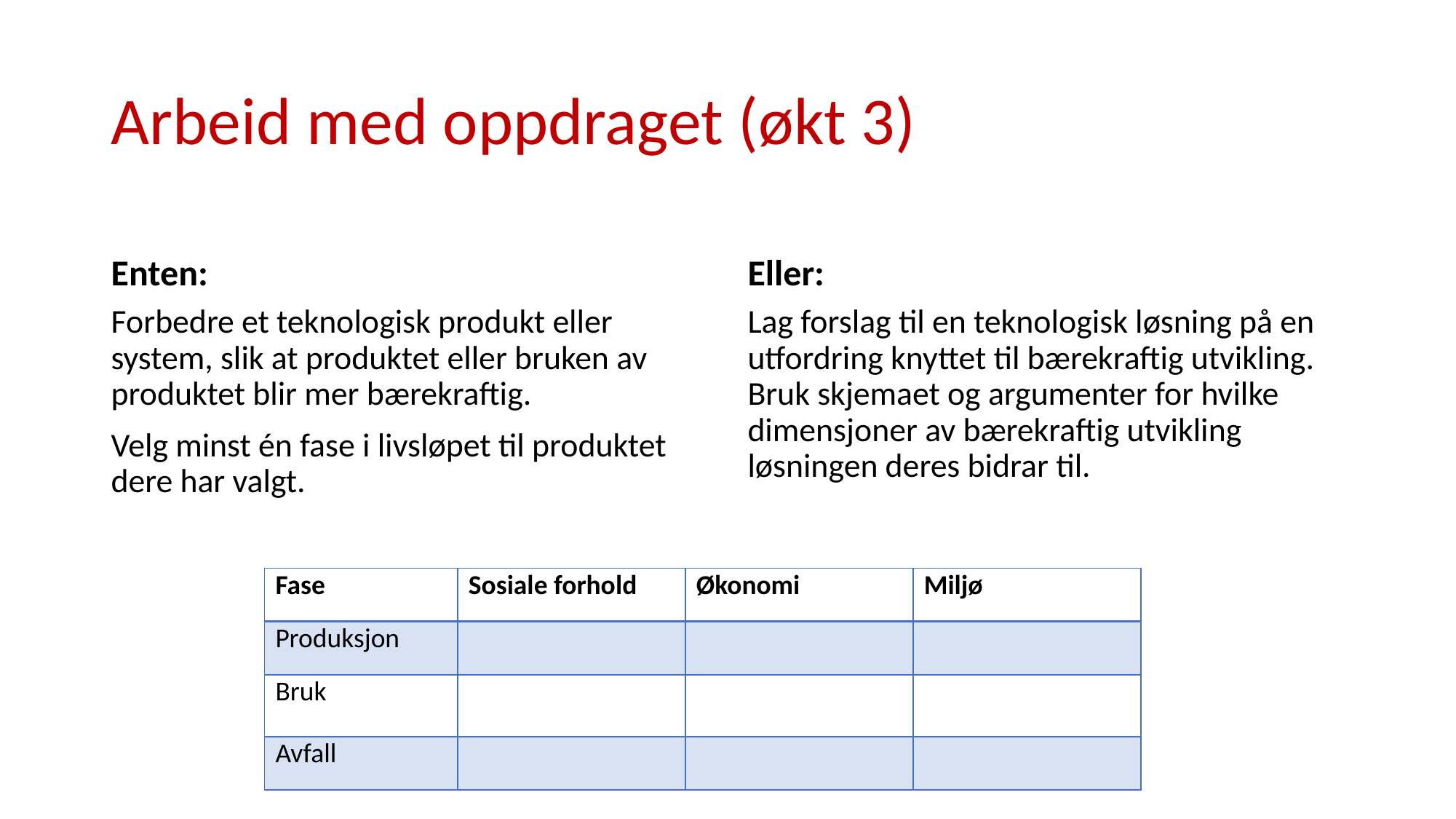

# Arbeid med oppdraget (økt 3)
Enten:
Eller:
Forbedre et teknologisk produkt eller system, slik at produktet eller bruken av produktet blir mer bærekraftig.
Velg minst én fase i livsløpet til produktet dere har valgt.
Lag forslag til en teknologisk løsning på en utfordring knyttet til bærekraftig utvikling. Bruk skjemaet og argumenter for hvilke dimensjoner av bærekraftig utvikling løsningen deres bidrar til.
| Fase | Sosiale forhold | Økonomi | Miljø |
| --- | --- | --- | --- |
| Produksjon |  |  |  |
| Bruk |  |  |  |
| Avfall |  |  |  |